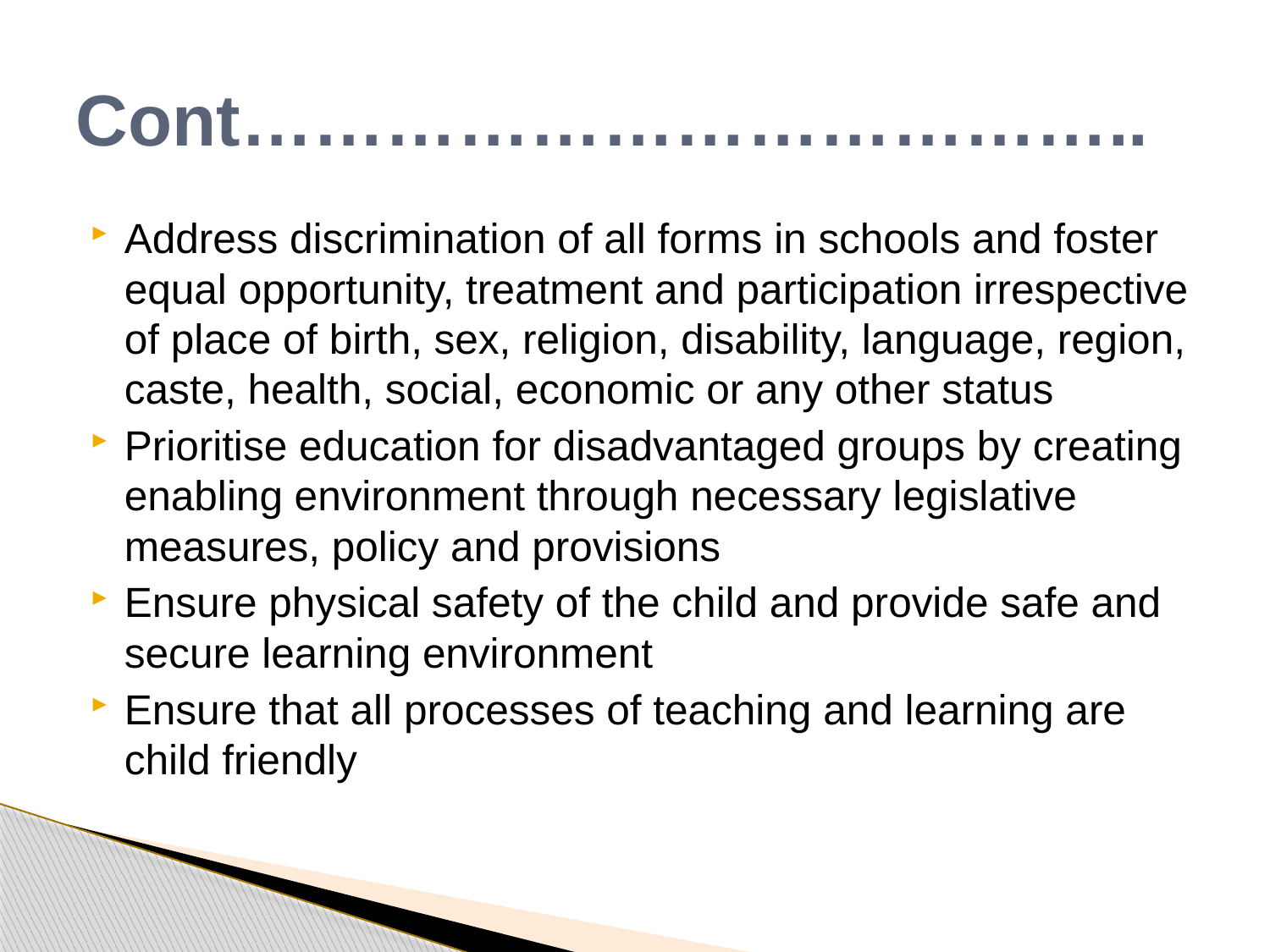

# Cont………………………………..
Address discrimination of all forms in schools and foster equal opportunity, treatment and participation irrespective of place of birth, sex, religion, disability, language, region, caste, health, social, economic or any other status
Prioritise education for disadvantaged groups by creating enabling environment through necessary legislative measures, policy and provisions
Ensure physical safety of the child and provide safe and secure learning environment
Ensure that all processes of teaching and learning are child friendly